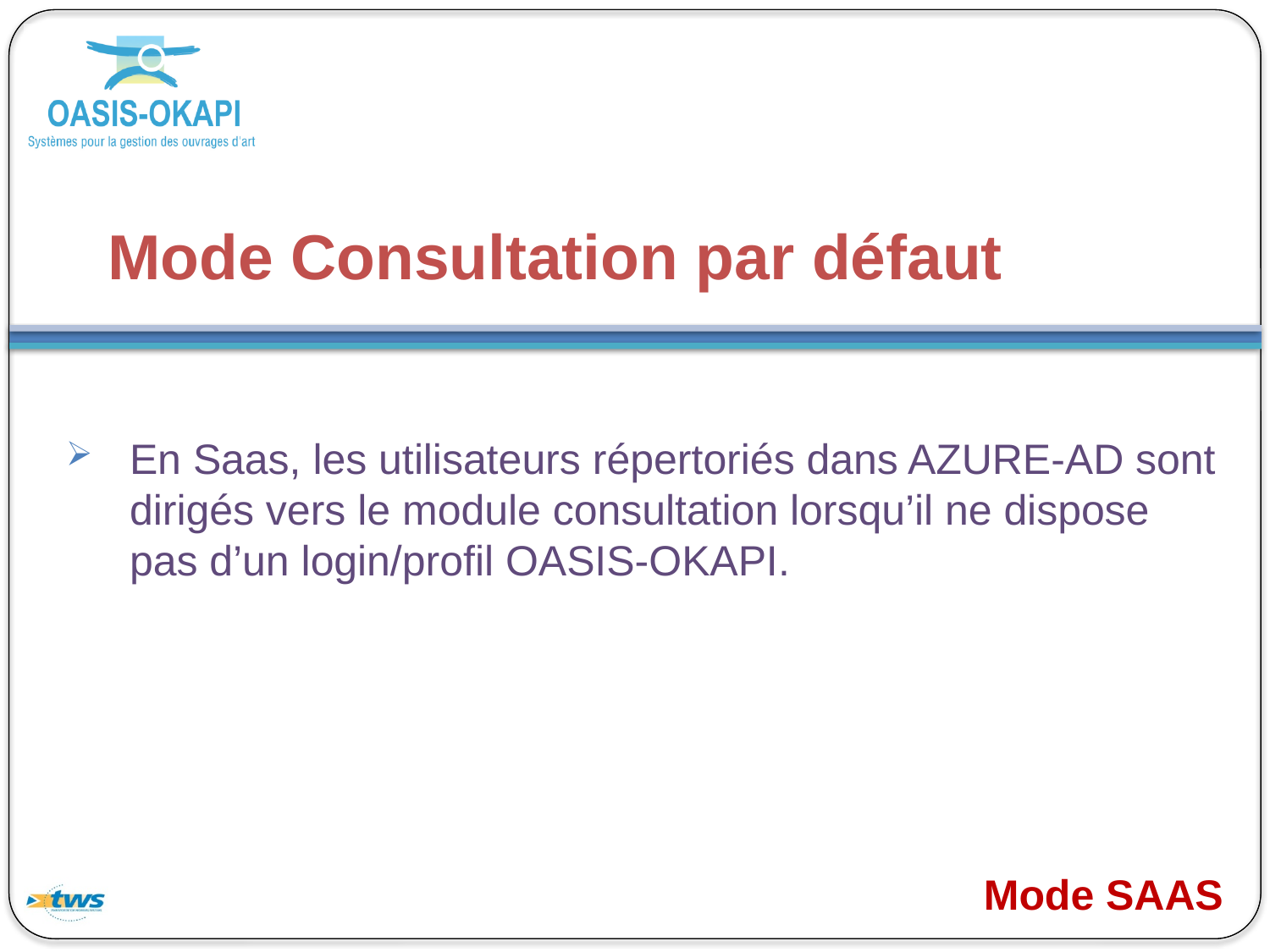

# Mode Consultation par défaut
En Saas, les utilisateurs répertoriés dans AZURE-AD sont dirigés vers le module consultation lorsqu’il ne dispose pas d’un login/profil OASIS-OKAPI.
Mode SAAS